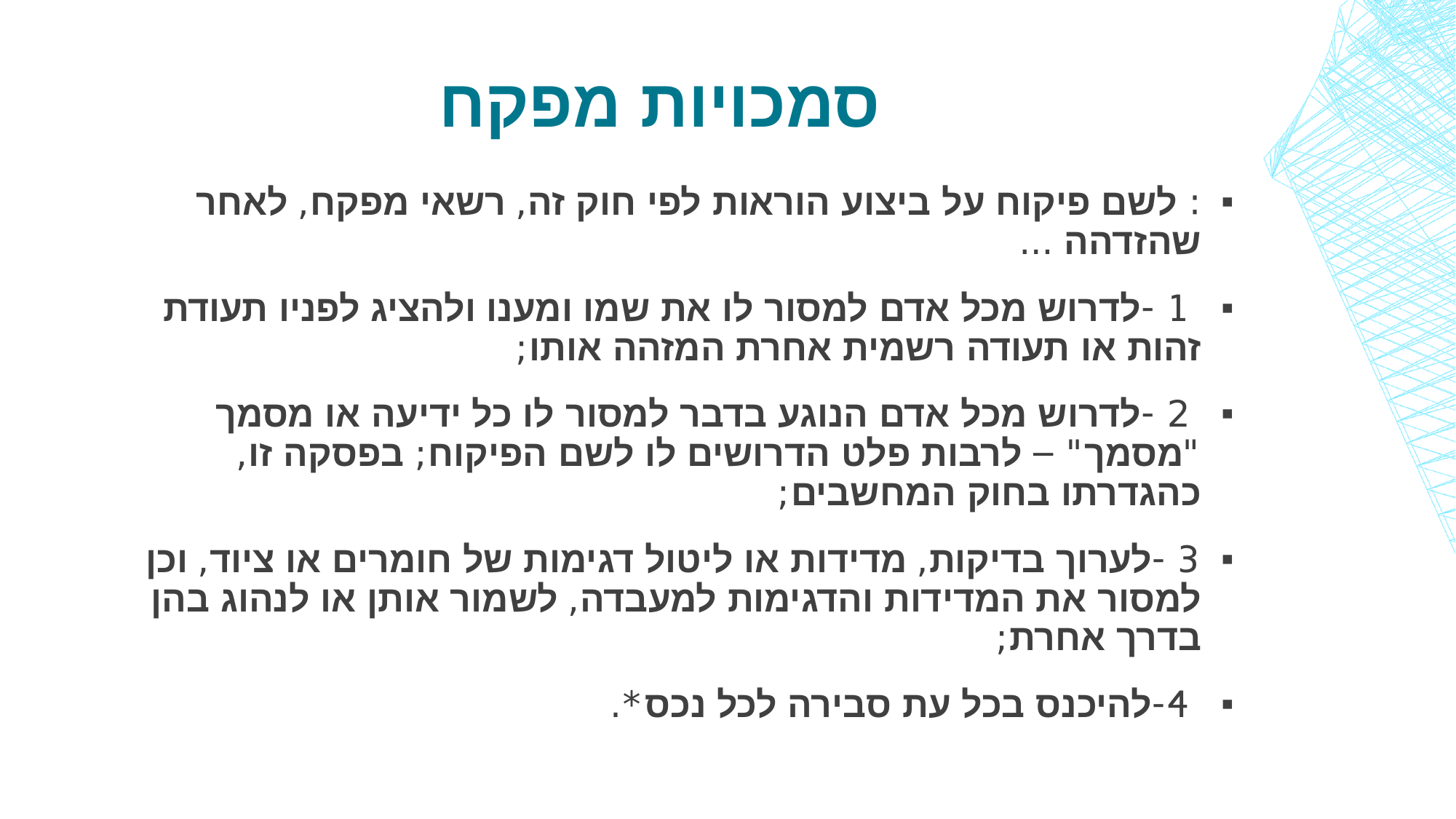

# סמכויות מפקח
: לשם פיקוח על ביצוע הוראות לפי חוק זה, רשאי מפקח, לאחר שהזדהה ...
 1 -לדרוש מכל אדם למסור לו את שמו ומענו ולהציג לפניו תעודת זהות או תעודה רשמית אחרת המזהה אותו;
 2 -לדרוש מכל אדם הנוגע בדבר למסור לו כל ידיעה או מסמך "מסמך" – לרבות פלט הדרושים לו לשם הפיקוח; בפסקה זו, כהגדרתו בחוק המחשבים;
3 -לערוך בדיקות, מדידות או ליטול דגימות של חומרים או ציוד, וכן למסור את המדידות והדגימות למעבדה, לשמור אותן או לנהוג בהן בדרך אחרת;
 4-להיכנס בכל עת סבירה לכל נכס*.